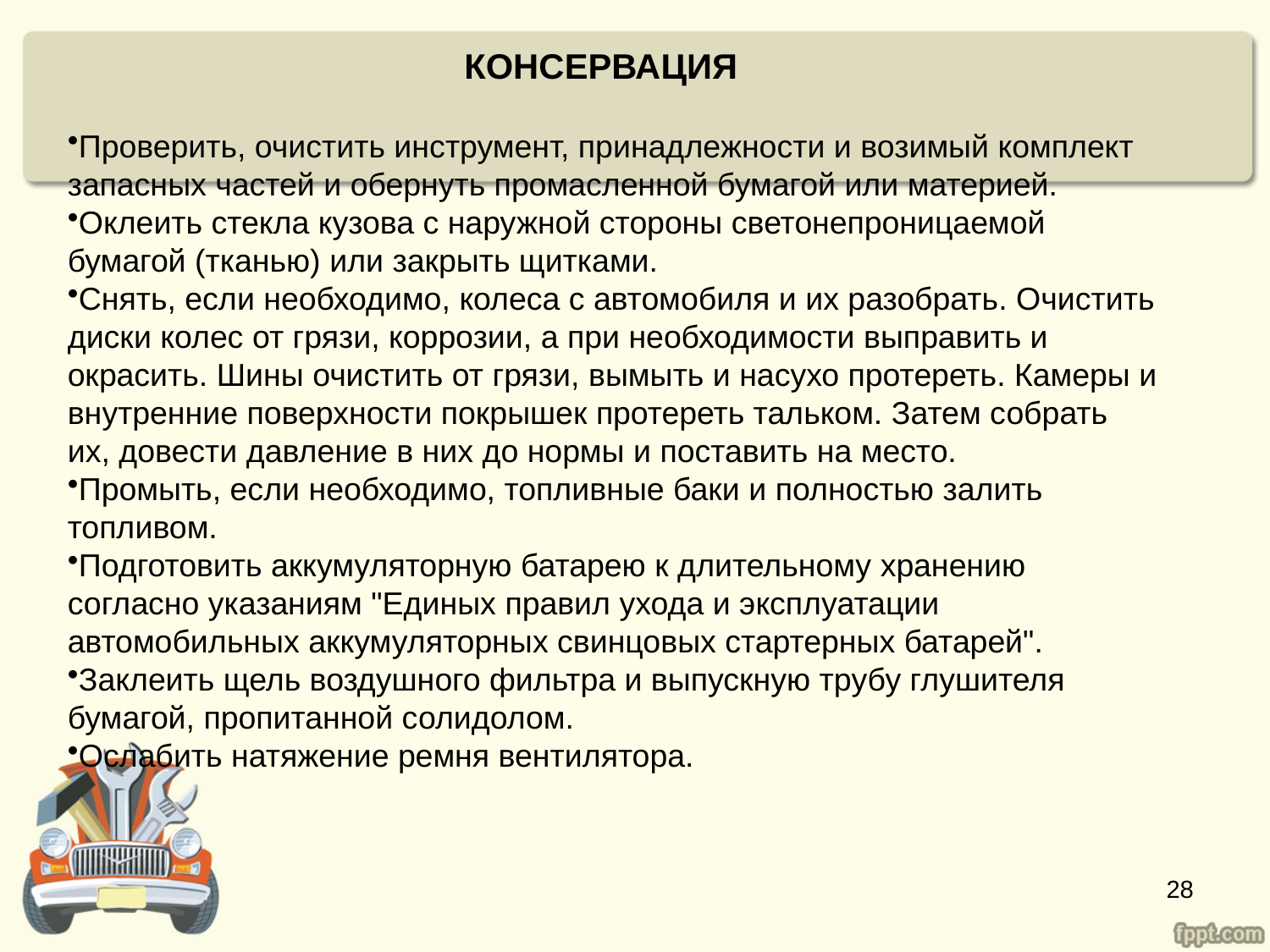

КОНСЕРВАЦИЯ
Проверить, очистить инструмент, принадлежности и возимый комплект запасных частей и обернуть промасленной бумагой или материей.
Оклеить стекла кузова с наружной стороны светонепроницаемой бумагой (тканью) или закрыть щитками.
Снять, если необходимо, колеса с автомобиля и их разобрать. Очистить диски колес от грязи, коррозии, а при необходимости выправить и окрасить. Шины очистить от грязи, вымыть и насухо протереть. Камеры и внутренние поверхности покрышек протереть тальком. Затем собрать их, довести давление в них до нормы и поставить на место.
Промыть, если необходимо, топливные баки и полностью залить топливом.
Подготовить аккумуляторную батарею к длительному хранению согласно указаниям "Единых правил ухода и эксплуатации автомобильных аккумуляторных свинцовых стартерных батарей".
Заклеить щель воздушного фильтра и выпускную трубу глушителя бумагой, пропитанной солидолом.
Ослабить натяжение ремня вентилятора.

28